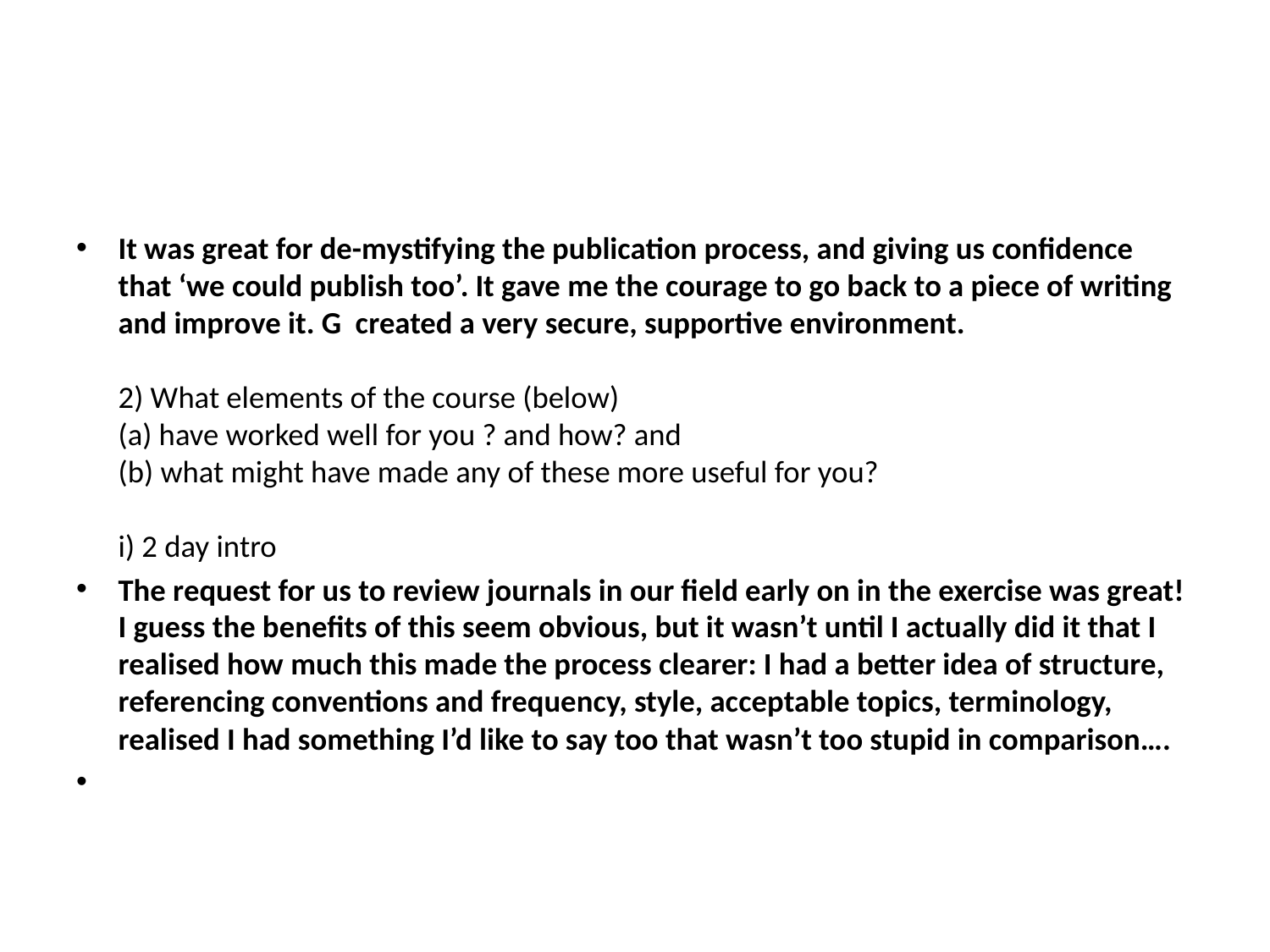

#
It was great for de-mystifying the publication process, and giving us confidence that ‘we could publish too’. It gave me the courage to go back to a piece of writing and improve it. G  created a very secure, supportive environment.
2) What elements of the course (below) 
(a) have worked well for you ? and how? and 
(b) what might have made any of these more useful for you?
i) 2 day intro
The request for us to review journals in our field early on in the exercise was great! I guess the benefits of this seem obvious, but it wasn’t until I actually did it that I realised how much this made the process clearer: I had a better idea of structure, referencing conventions and frequency, style, acceptable topics, terminology, realised I had something I’d like to say too that wasn’t too stupid in comparison….